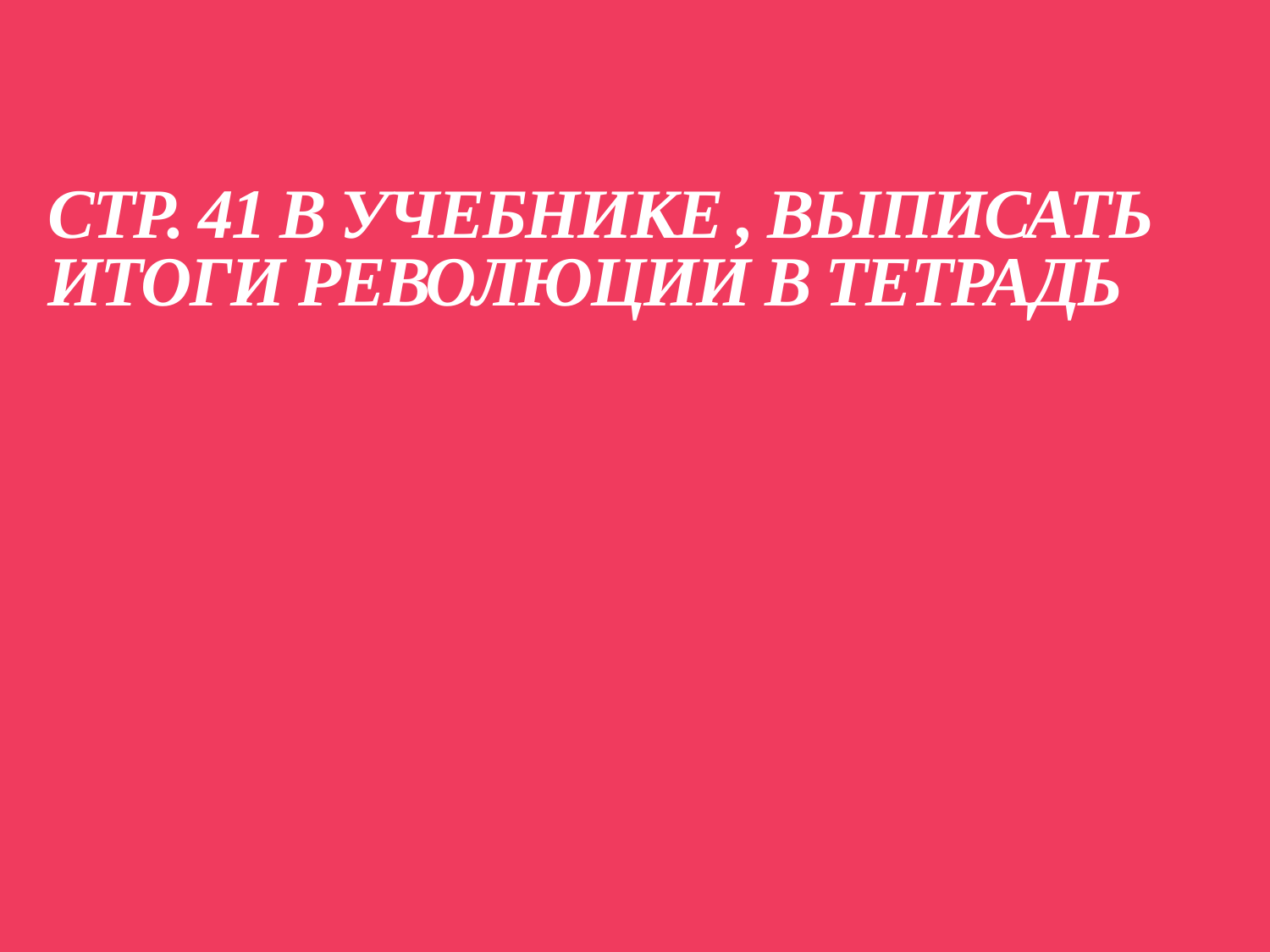

# СТР. 41 В УЧЕБНИКЕ , ВЫПИСАТЬ ИТОГИ РЕВОЛЮЦИИ В ТЕТРАДЬ